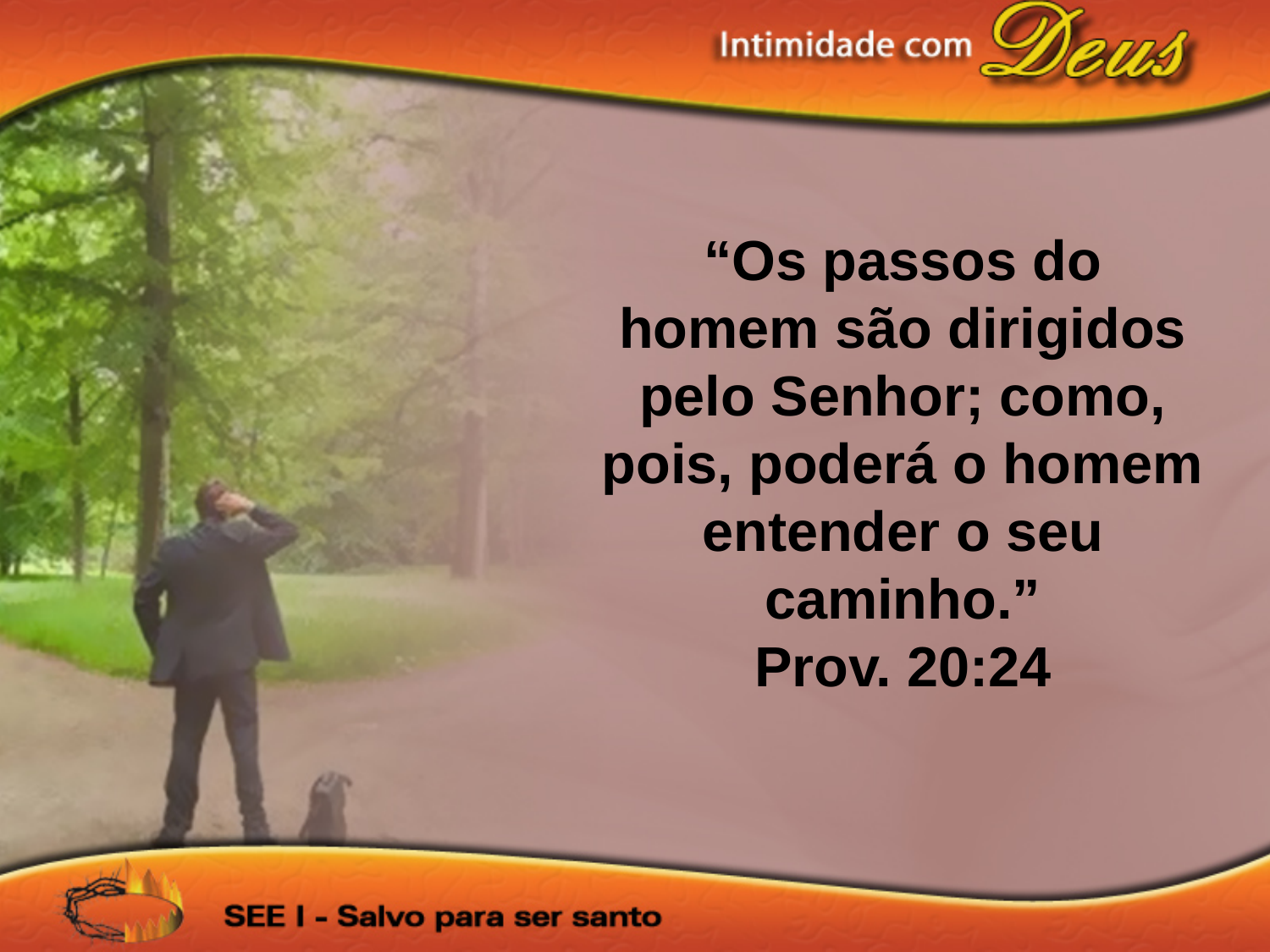

“Os passos do homem são dirigidos pelo Senhor; como, pois, poderá o homem entender o seu caminho.”
Prov. 20:24